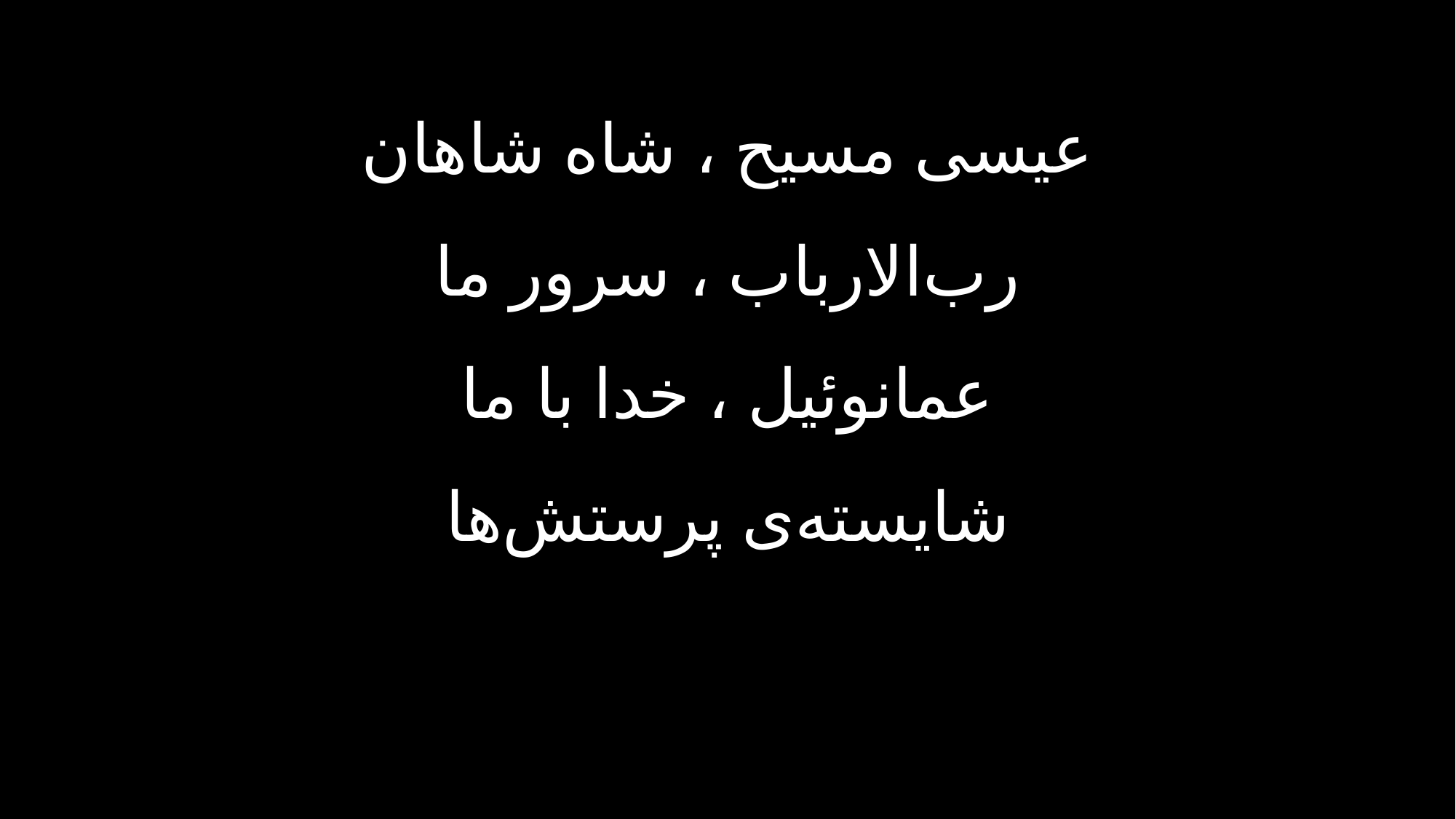

عیسی مسیح ، شاه شاهان
رب‌الارباب ، سرور ما
عمانوئیل ، خدا با ما
شایسته‌ی پرستش‌ها